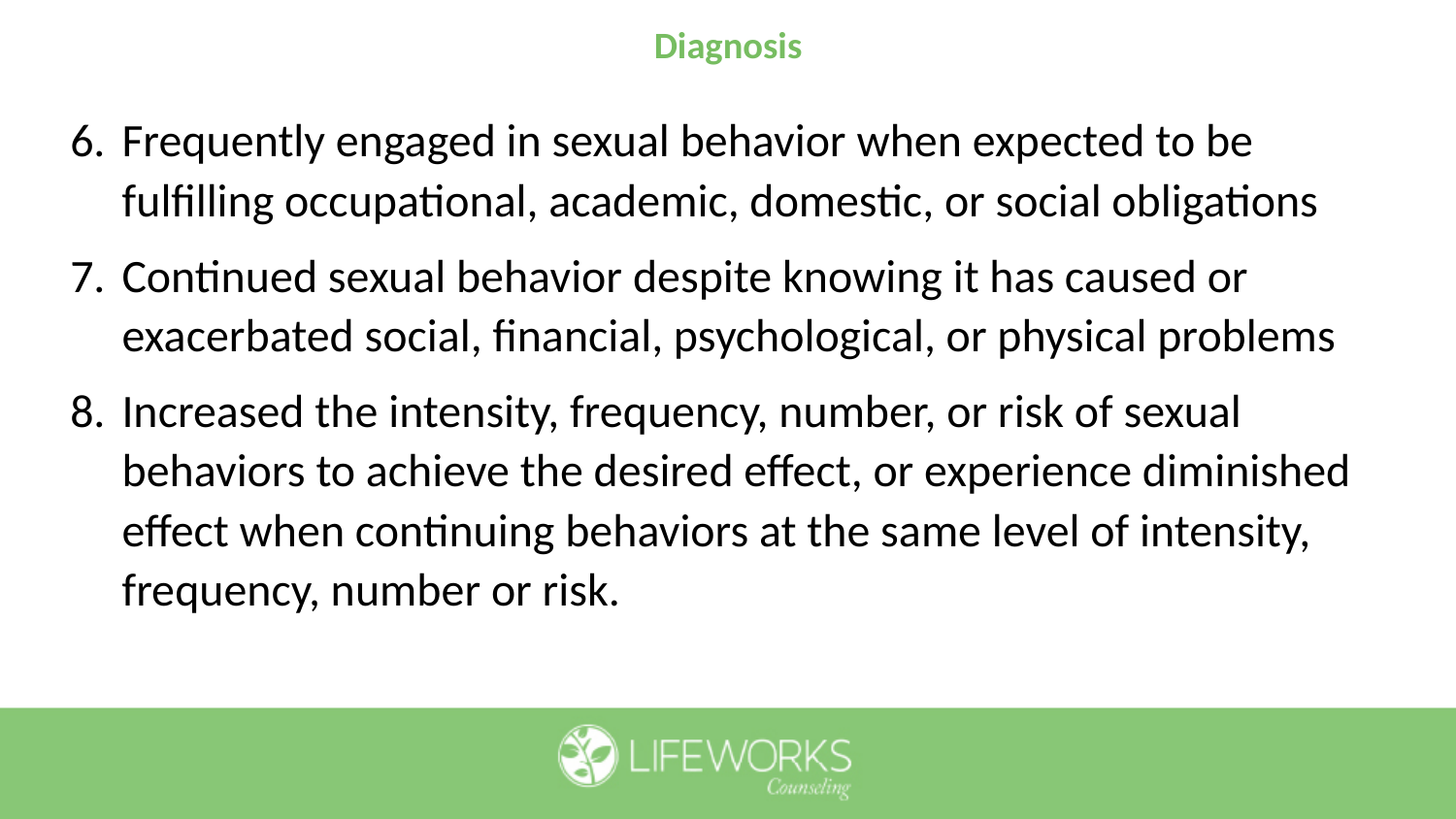

# Diagnosis
Frequently engaged in sexual behavior when expected to be fulfilling occupational, academic, domestic, or social obligations
Continued sexual behavior despite knowing it has caused or exacerbated social, financial, psychological, or physical problems
Increased the intensity, frequency, number, or risk of sexual behaviors to achieve the desired effect, or experience diminished effect when continuing behaviors at the same level of intensity, frequency, number or risk.